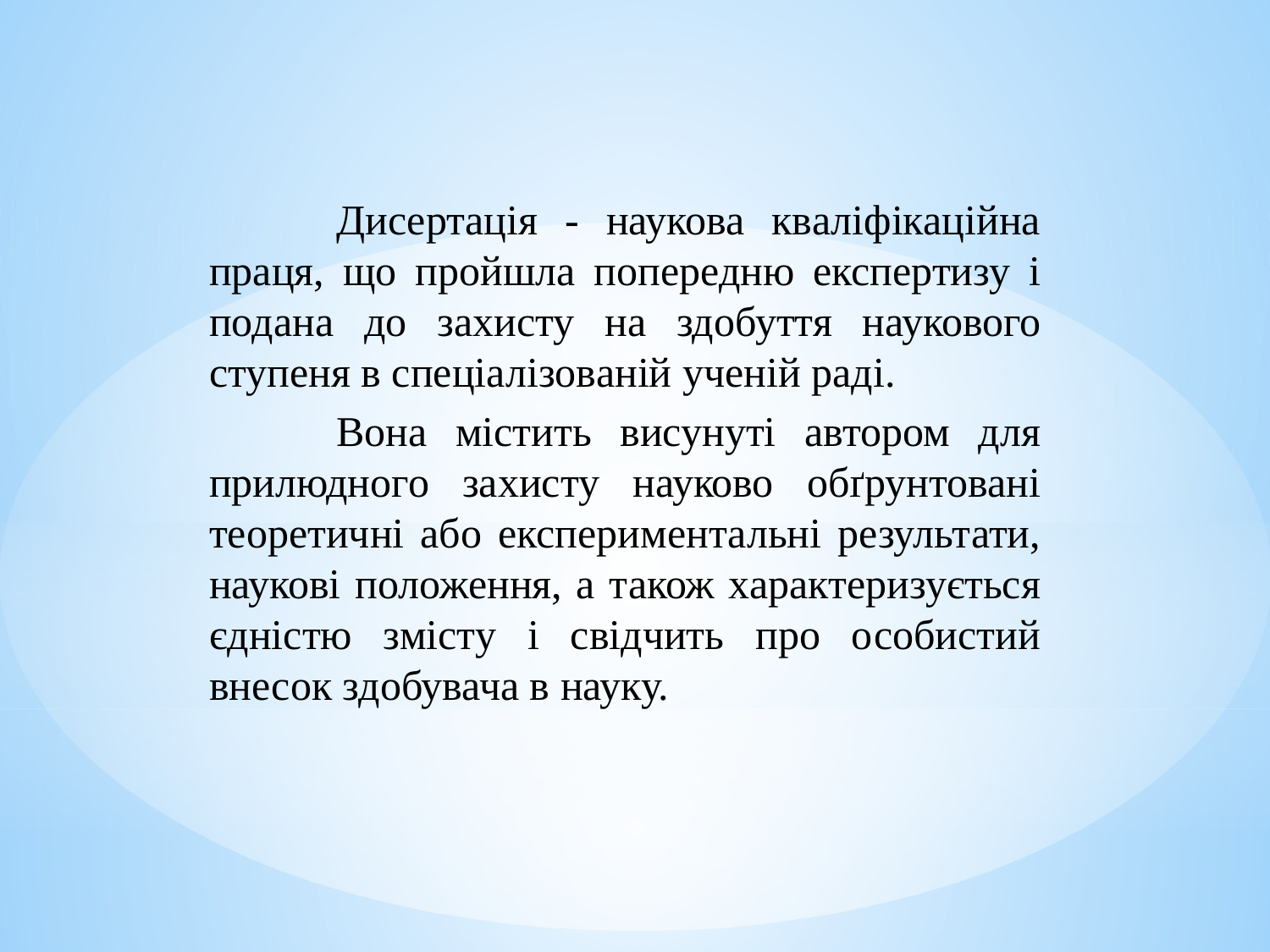

Дисертація - наукова кваліфікаційна праця, що пройшла попередню експертизу і подана до захисту на здобуття наукового ступеня в спеціалізованій ученій раді.
	Вона містить висунуті автором для прилюдного захисту науково обґрунтовані теоретичні або експериментальні результати, наукові положення, а також характеризується єдністю змісту і свідчить про особистий внесок здобувача в науку.